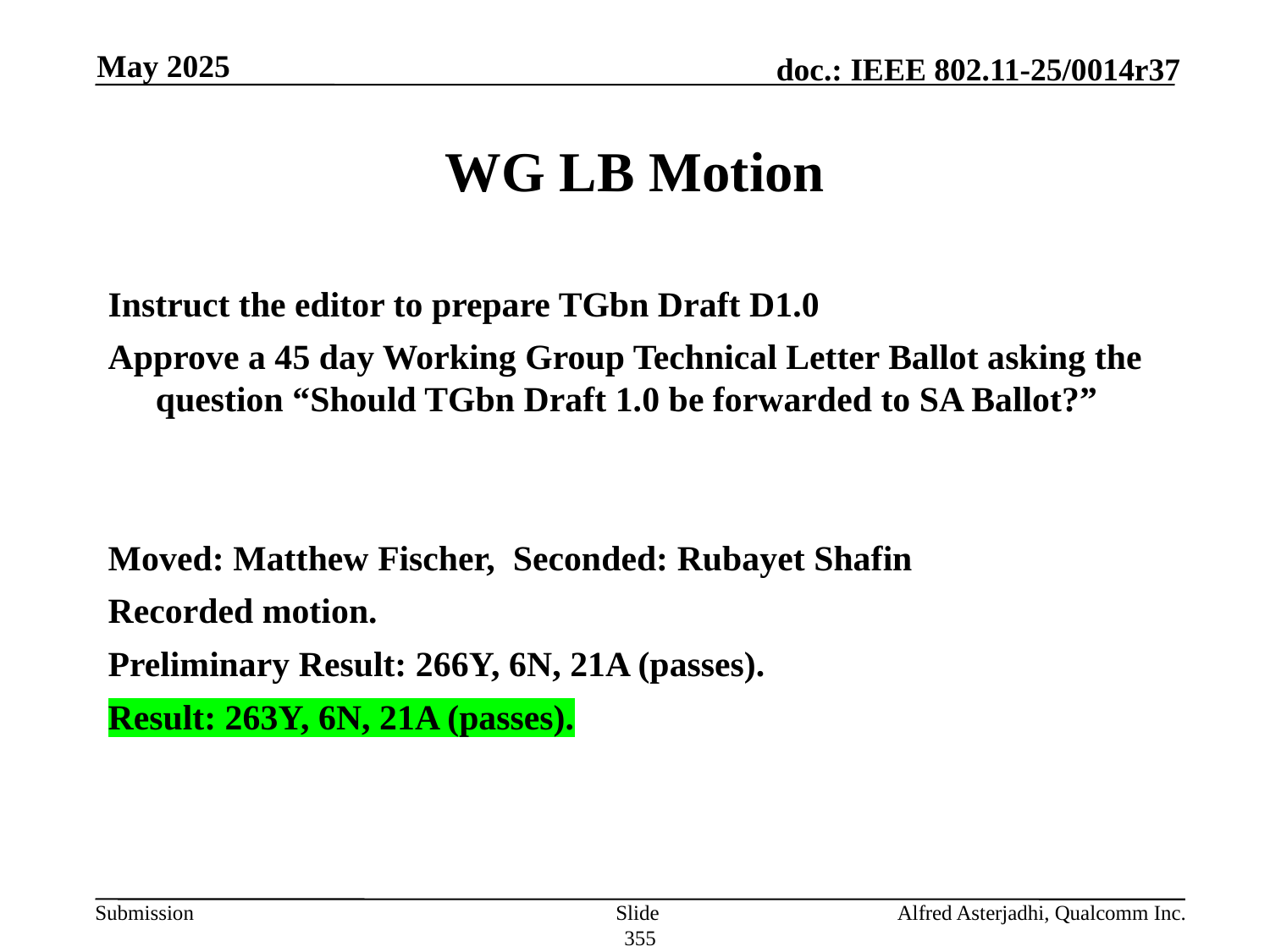

May 2025
# WG LB Motion
Instruct the editor to prepare TGbn Draft D1.0
Approve a 45 day Working Group Technical Letter Ballot asking the question “Should TGbn Draft 1.0 be forwarded to SA Ballot?”

Moved: Matthew Fischer,  Seconded: Rubayet Shafin
Recorded motion.
Preliminary Result: 266Y, 6N, 21A (passes).
Result: 263Y, 6N, 21A (passes).

Slide 355
Alfred Asterjadhi, Qualcomm Inc.